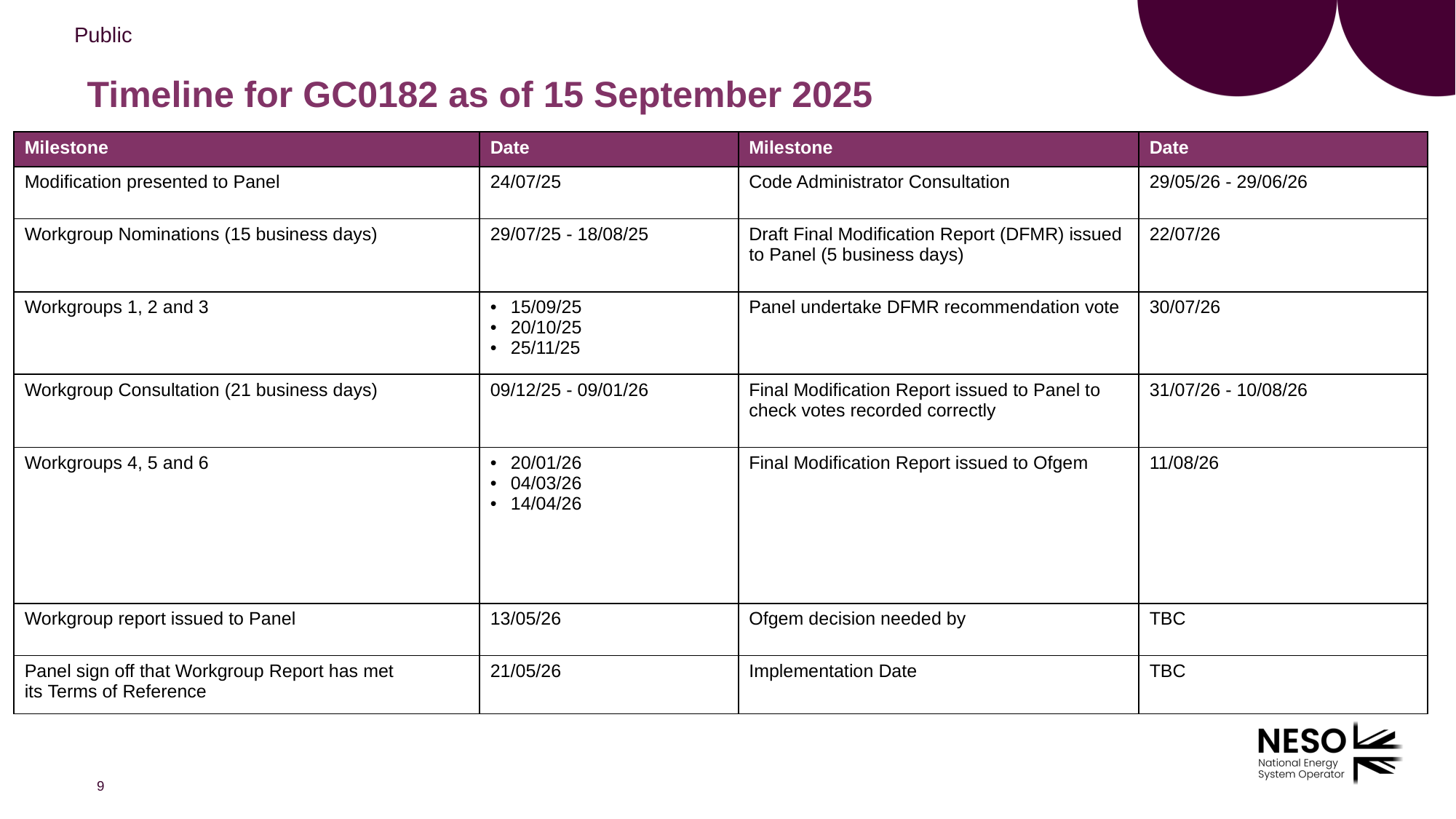

# Timeline for GC0182 as of 15 September 2025
| Milestone​ | Date​ | Milestone​ | Date​ |
| --- | --- | --- | --- |
| Modification presented to Panel​ | 24/07/25 | Code Administrator Consultation | 29/05/26 - 29/06/26 |
| Workgroup Nominations (15 business days)​ | 29/07/25 - 18/08/25 | Draft Final Modification Report (DFMR) issued to Panel (5 business days)​ | 22/07/26 |
| Workgroups 1, 2 and 3 | 15/09/25 20/10/25 25/11/25 | Panel undertake DFMR recommendation vote ​ | 30/07/26 |
| Workgroup Consultation (21 business days)​ | 09/12/25 - 09/01/26 | Final Modification Report issued to Panel to check votes recorded correctly | 31/07/26 - 10/08/26 |
| Workgroups 4, 5 and 6 | 20/01/26 04/03/26 14/04/26 | Final Modification Report issued to Ofgem ​ | 11/08/26 |
| Workgroup report issued to Panel | 13/05/26 | Ofgem decision needed by | TBC |
| Panel sign off that Workgroup Report has met its Terms of Reference​ | 21/05/26 | Implementation Date ​ | TBC |